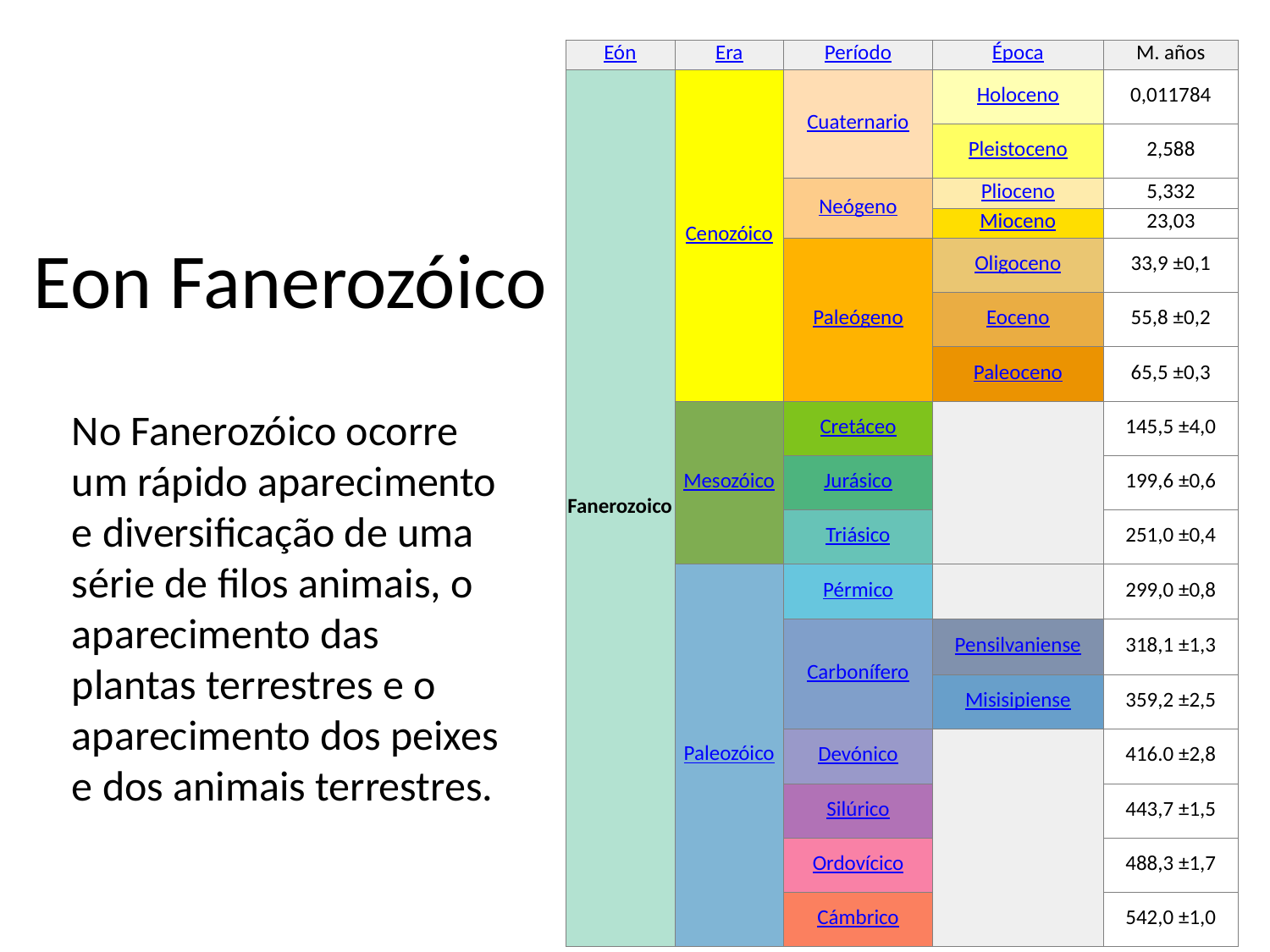

| Eón | Era | Período | Época | M. años |
| --- | --- | --- | --- | --- |
| Fanerozoico | Cenozóico | Cuaternario | Holoceno | 0,011784 |
|  |  |  | Pleistoceno | 2,588 |
|  |  | Neógeno | Plioceno | 5,332 |
|  |  |  | Mioceno | 23,03 |
|  |  | Paleógeno | Oligoceno | 33,9 ±0,1 |
|  |  |  | Eoceno | 55,8 ±0,2 |
|  |  |  | Paleoceno | 65,5 ±0,3 |
|  | Mesozóico | Cretáceo |  | 145,5 ±4,0 |
|  |  | Jurásico |  | 199,6 ±0,6 |
|  |  | Triásico |  | 251,0 ±0,4 |
|  | Paleozóico | Pérmico |  | 299,0 ±0,8 |
|  |  | Carbonífero | Pensilvaniense | 318,1 ±1,3 |
|  |  |  | Misisipiense | 359,2 ±2,5 |
|  |  | Devónico |  | 416.0 ±2,8 |
|  |  | Silúrico |  | 443,7 ±1,5 |
|  |  | Ordovícico |  | 488,3 ±1,7 |
|  |  | Cámbrico |  | 542,0 ±1,0 |
# Eon Fanerozóico
No Fanerozóico ocorre um rápido aparecimento e diversificação de uma série de filos animais, o aparecimento das plantas terrestres e o aparecimento dos peixes e dos animais terrestres.